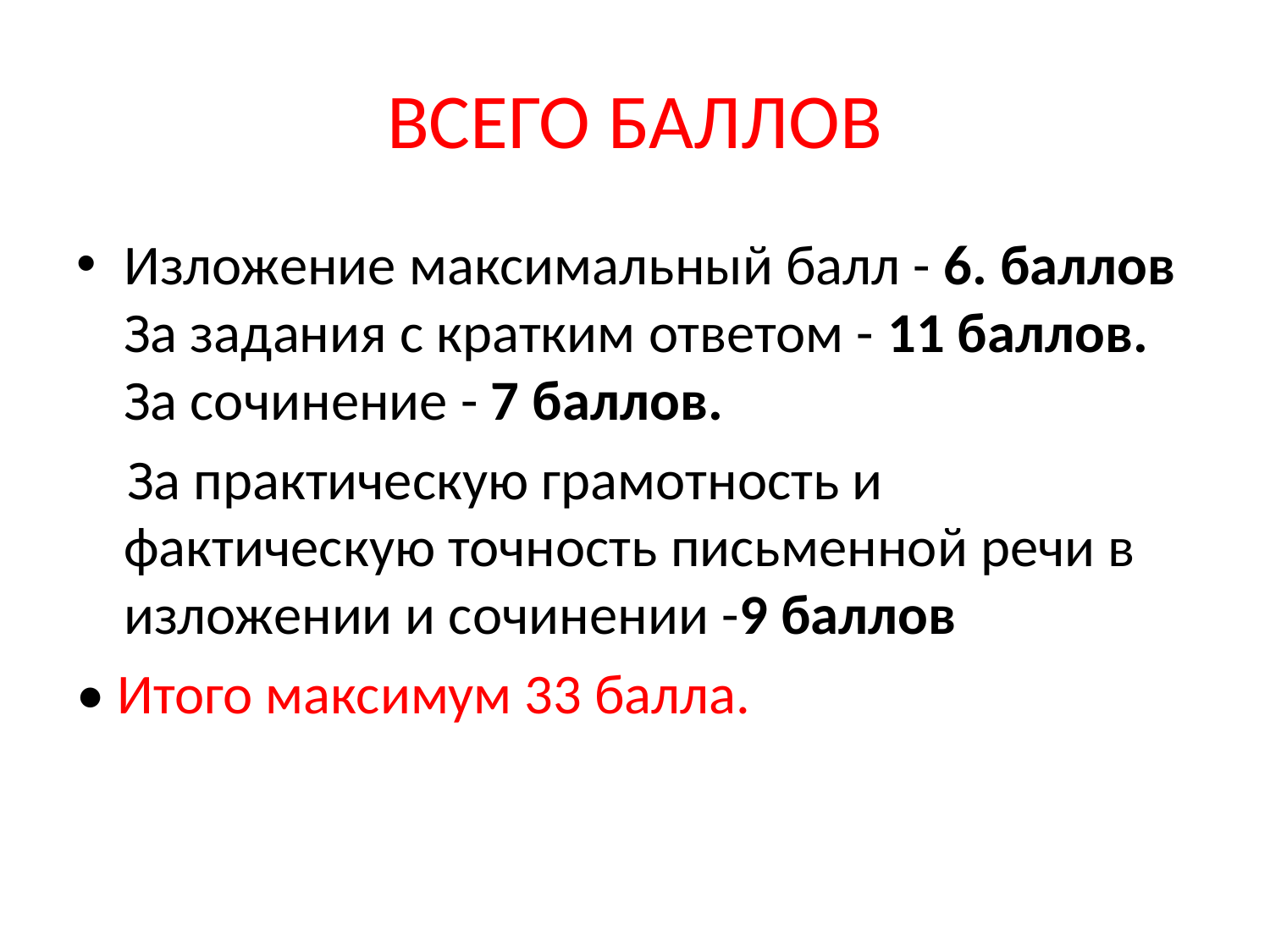

# ВСЕГО БАЛЛОВ
Изложение максимальный балл - 6. баллов За задания с кратким ответом - 11 баллов. За сочинение - 7 баллов.
    За практическую грамотность и фактическую точность письменной речи в изложении и сочинении -9 баллов
• Итого максимум 33 балла.